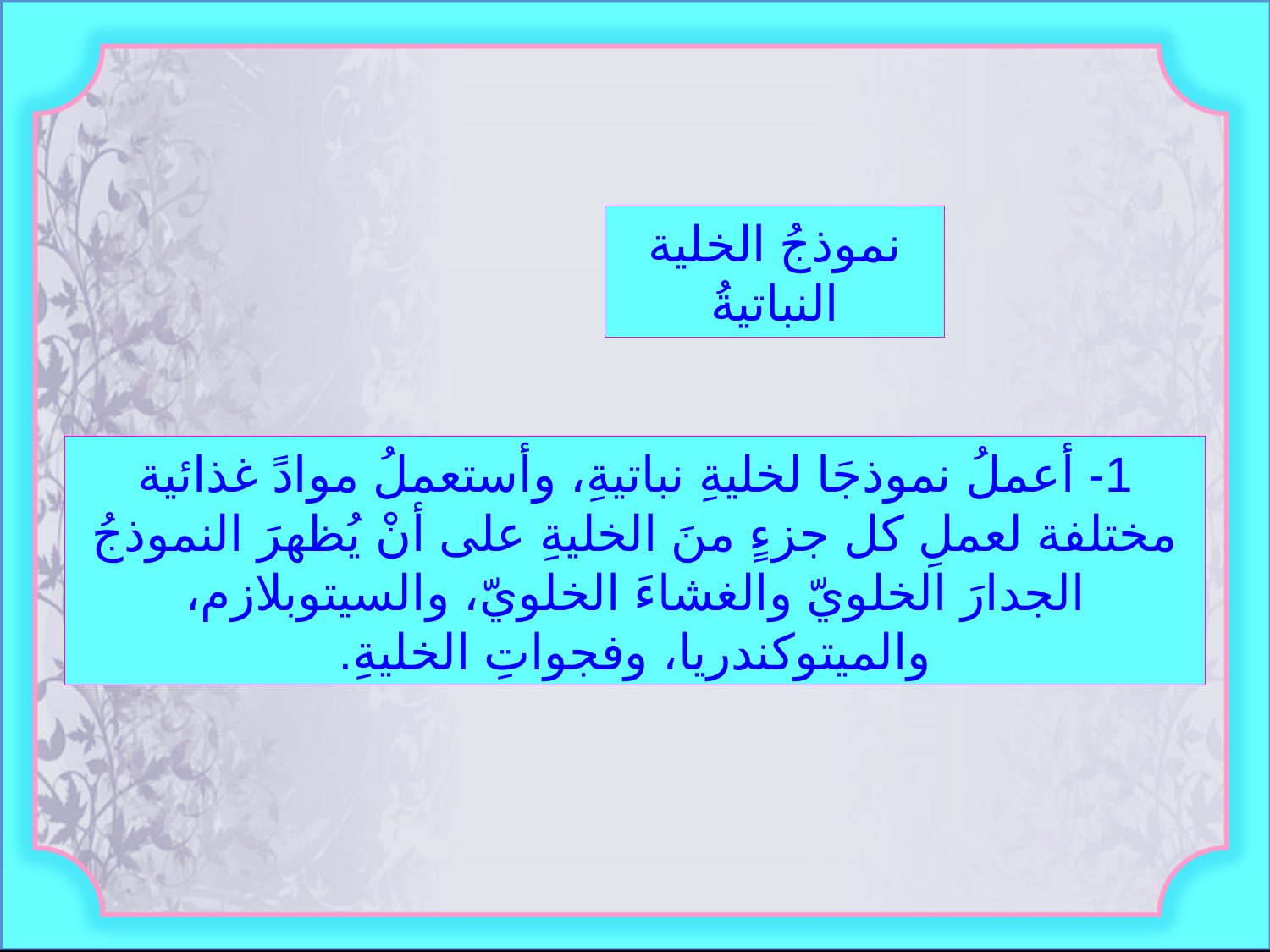

نموذجُ الخلية النباتيةُ
1- أعملُ نموذجَا لخليةِ نباتيةِ، وأستعملُ موادً غذائية مختلفة لعملِ كل جزءٍ منَ الخليةِ على أنْ يُظهرَ النموذجُ الجدارَ الخلويّ والغشاءَ الخلويّ، والسيتوبلازم، والميتوكندريا، وفجواتِ الخليةِ.